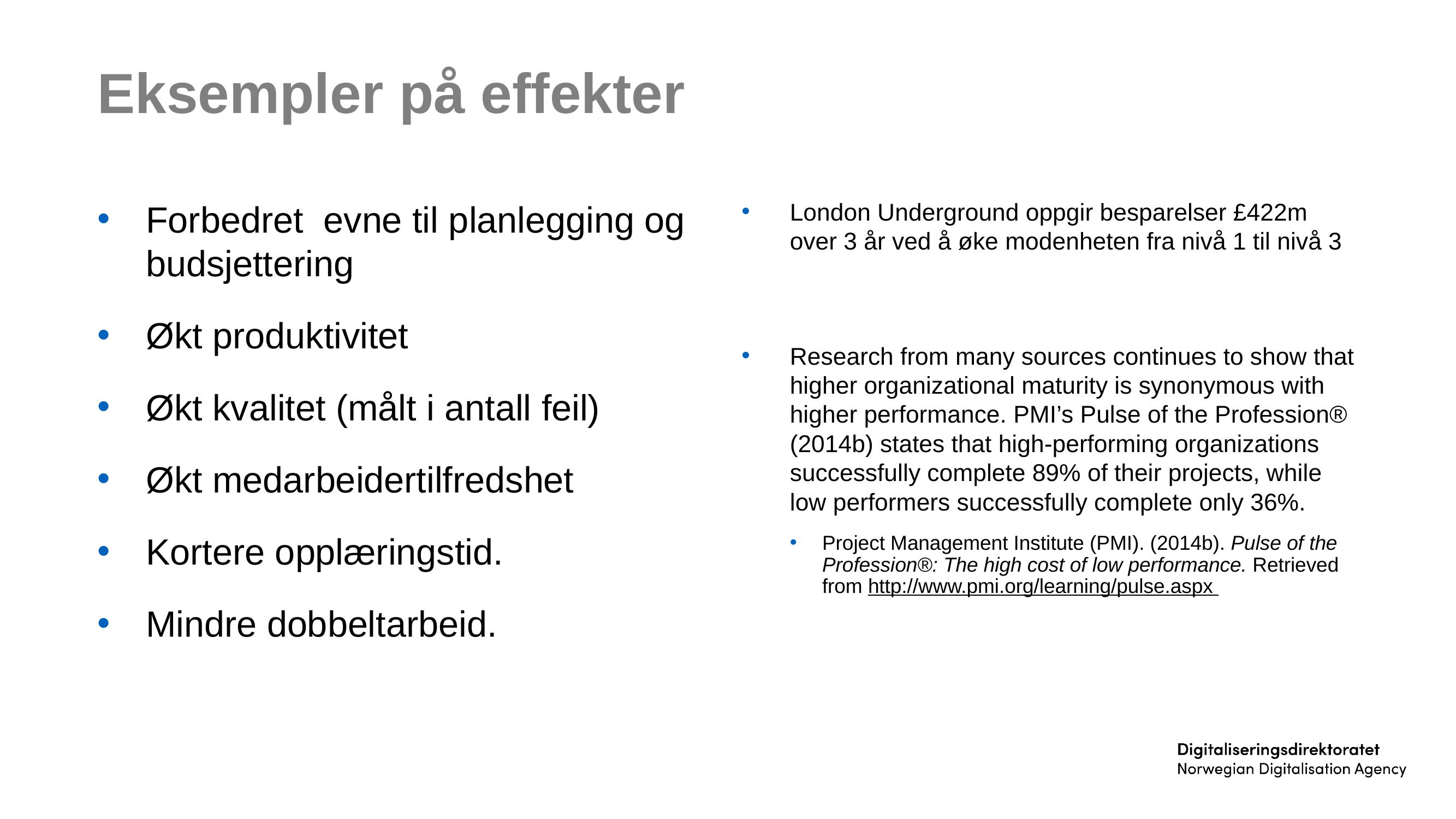

# Eksempler på effekter
Forbedret  evne til planlegging og budsjettering
Økt produktivitet
Økt kvalitet (målt i antall feil)
Økt medarbeidertilfredshet
Kortere opplæringstid.
Mindre dobbeltarbeid.
London Underground oppgir besparelser £422m over 3 år ved å øke modenheten fra nivå 1 til nivå 3

Research from many sources continues to show that higher organizational maturity is synonymous with higher performance. PMI’s Pulse of the Profession® (2014b) states that high-performing organizations successfully complete 89% of their projects, while low performers successfully complete only 36%.
Project Management Institute (PMI). (2014b). Pulse of the Profession®: The high cost of low performance. Retrieved from http://www.pmi.org/learning/pulse.aspx